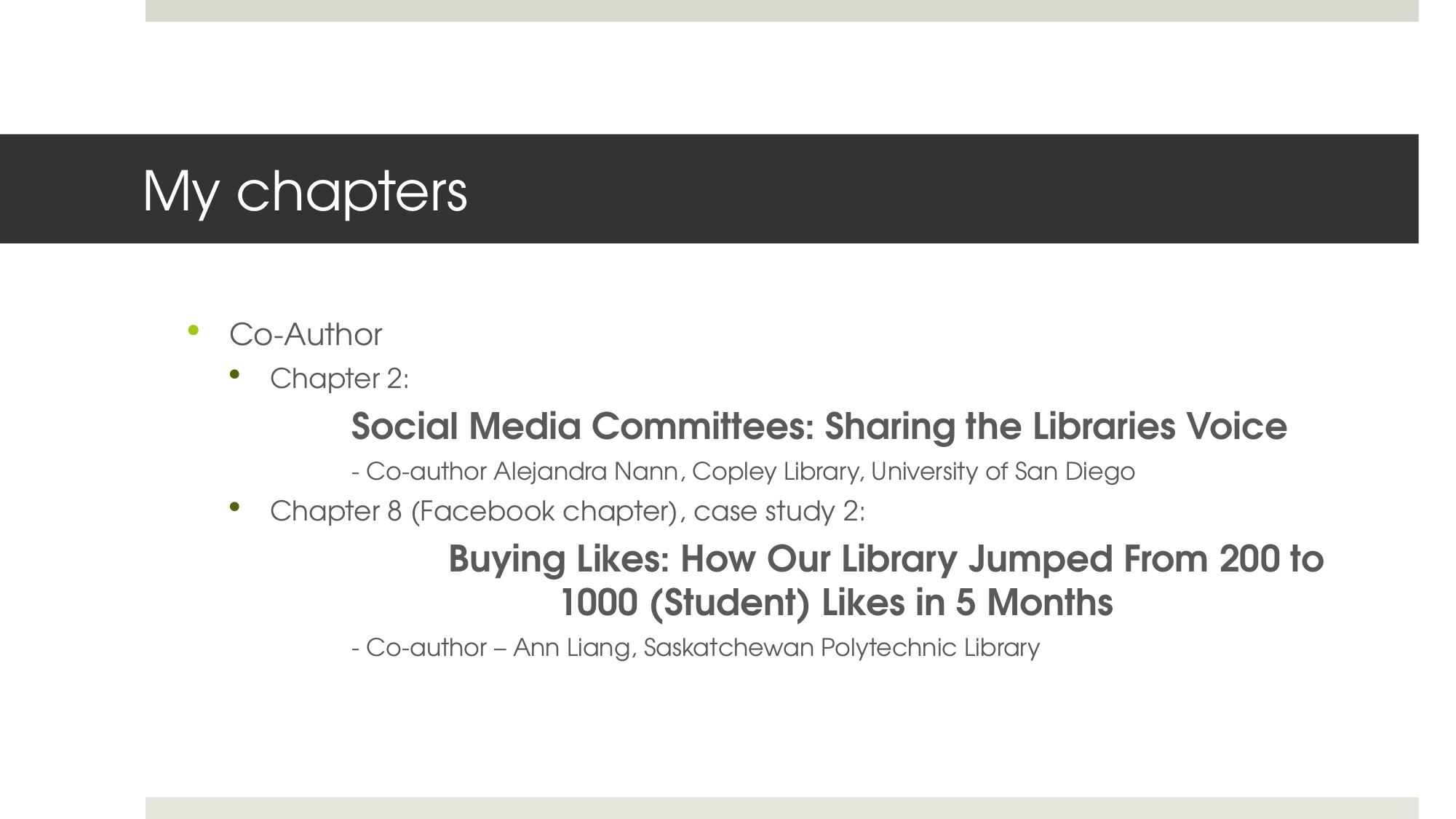

# My chapters
Co-Author
Chapter 2:
Social Media Committees: Sharing the Libraries Voice
- Co-author Alejandra Nann, Copley Library, University of San Diego
Chapter 8 (Facebook chapter), case study 2:
		Buying Likes: How Our Library Jumped From 200 to 			1000 (Student) Likes in 5 Months
- Co-author – Ann Liang, Saskatchewan Polytechnic Library